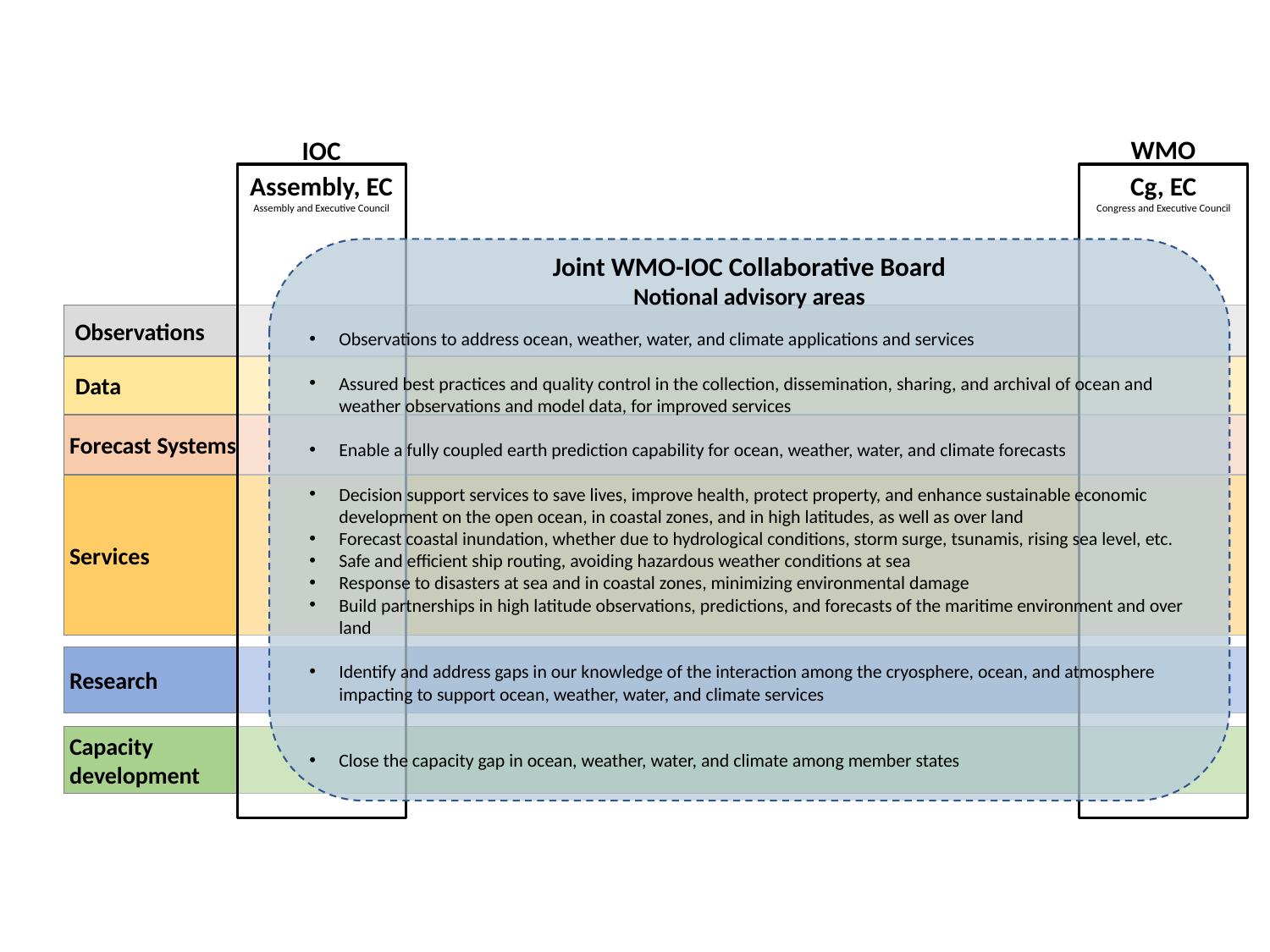

Forecast Systems
Services
Research
WMO
IOC
Assembly, EC
Assembly and Executive Council
Cg, EC
Congress and Executive Council
Capacity
development

Joint WMO-IOC Collaborative Board
Notional advisory areas

Observations to address ocean, weather, water, and climate applications and services

Assured best practices and quality control in the collection, dissemination, sharing, and archival of ocean and weather observations and model data, for improved services

Enable a fully coupled earth prediction capability for ocean, weather, water, and climate forecasts

Decision support services to save lives, improve health, protect property, and enhance sustainable economic development on the open ocean, in coastal zones, and in high latitudes, as well as over land
Forecast coastal inundation, whether due to hydrological conditions, storm surge, tsunamis, rising sea level, etc.
Safe and efficient ship routing, avoiding hazardous weather conditions at sea
Response to disasters at sea and in coastal zones, minimizing environmental damage
Build partnerships in high latitude observations, predictions, and forecasts of the maritime environment and over land

Identify and address gaps in our knowledge of the interaction among the cryosphere, ocean, and atmosphere impacting to support ocean, weather, water, and climate services

Close the capacity gap in ocean, weather, water, and climate among member states

Observations
Data